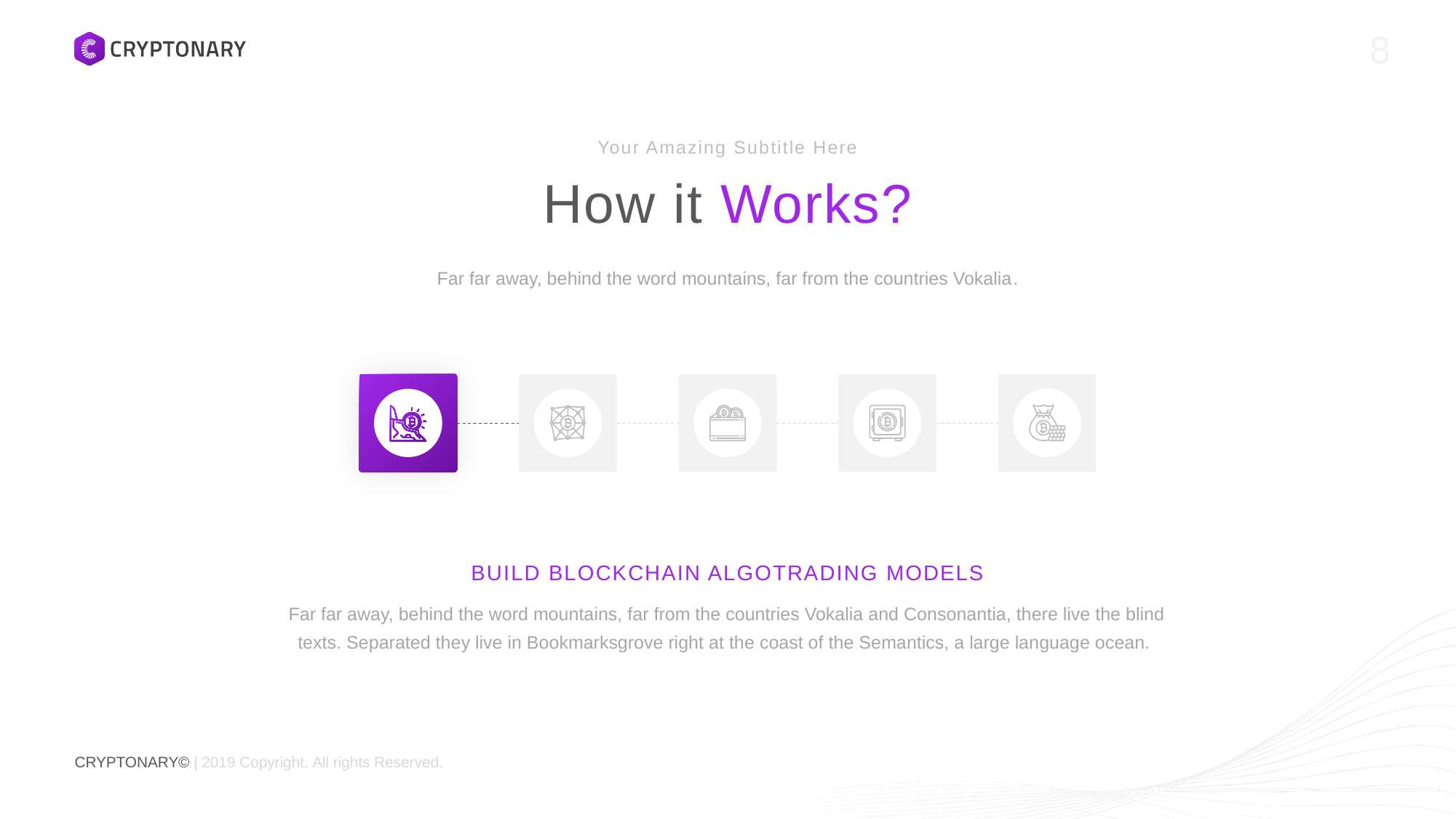

Your Amazing Subtitle Here
How it Works?
Far far away, behind the word mountains, far from the countries Vokalia.

BUILD BLOCKCHAIN ALGOTRADING MODELS
Far far away, behind the word mountains, far from the countries Vokalia and Consonantia, there live the blind texts. Separated they live in Bookmarksgrove right at the coast of the Semantics, a large language ocean.